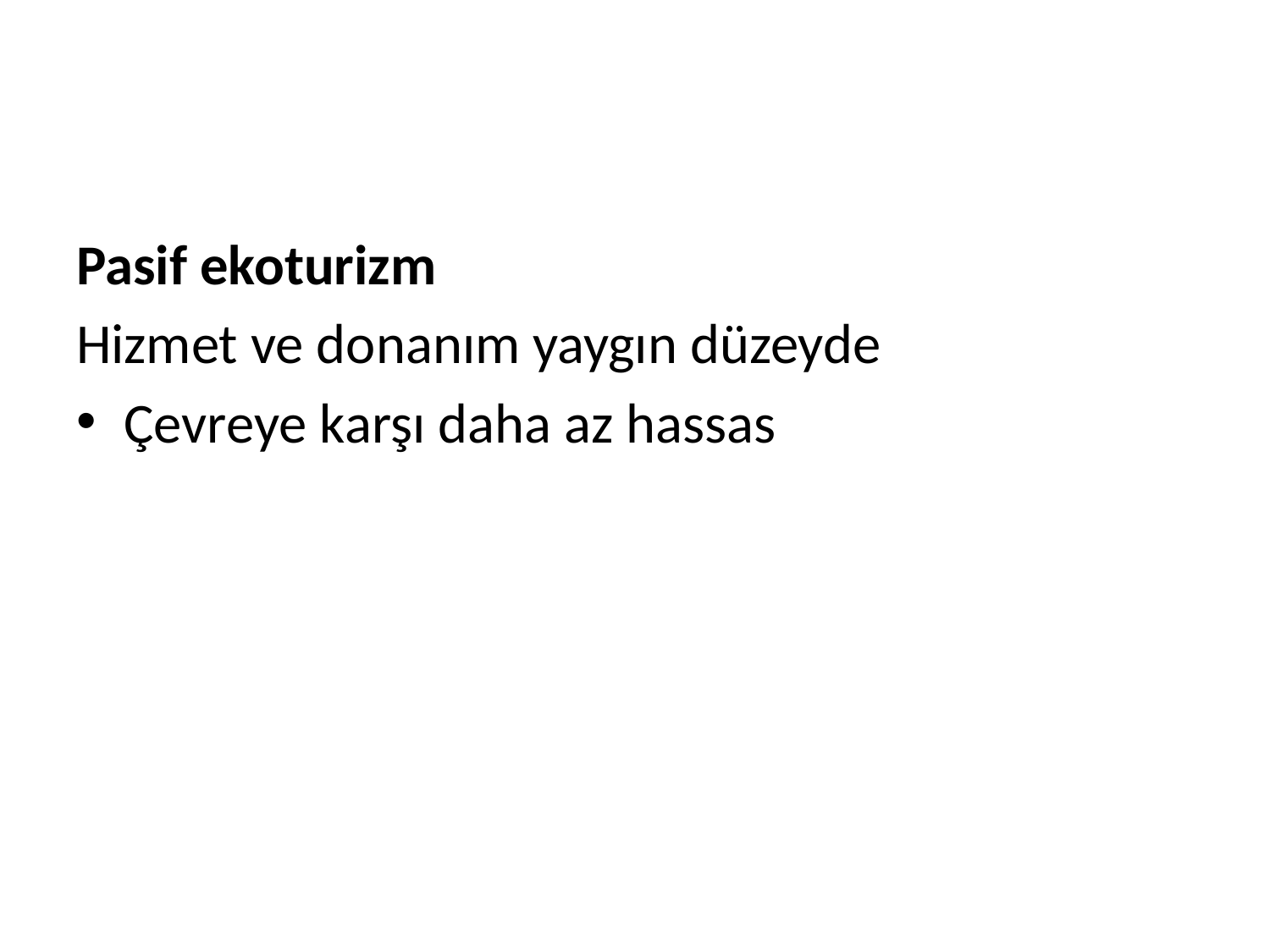

#
Pasif ekoturizm
Hizmet ve donanım yaygın düzeyde
Çevreye karşı daha az hassas